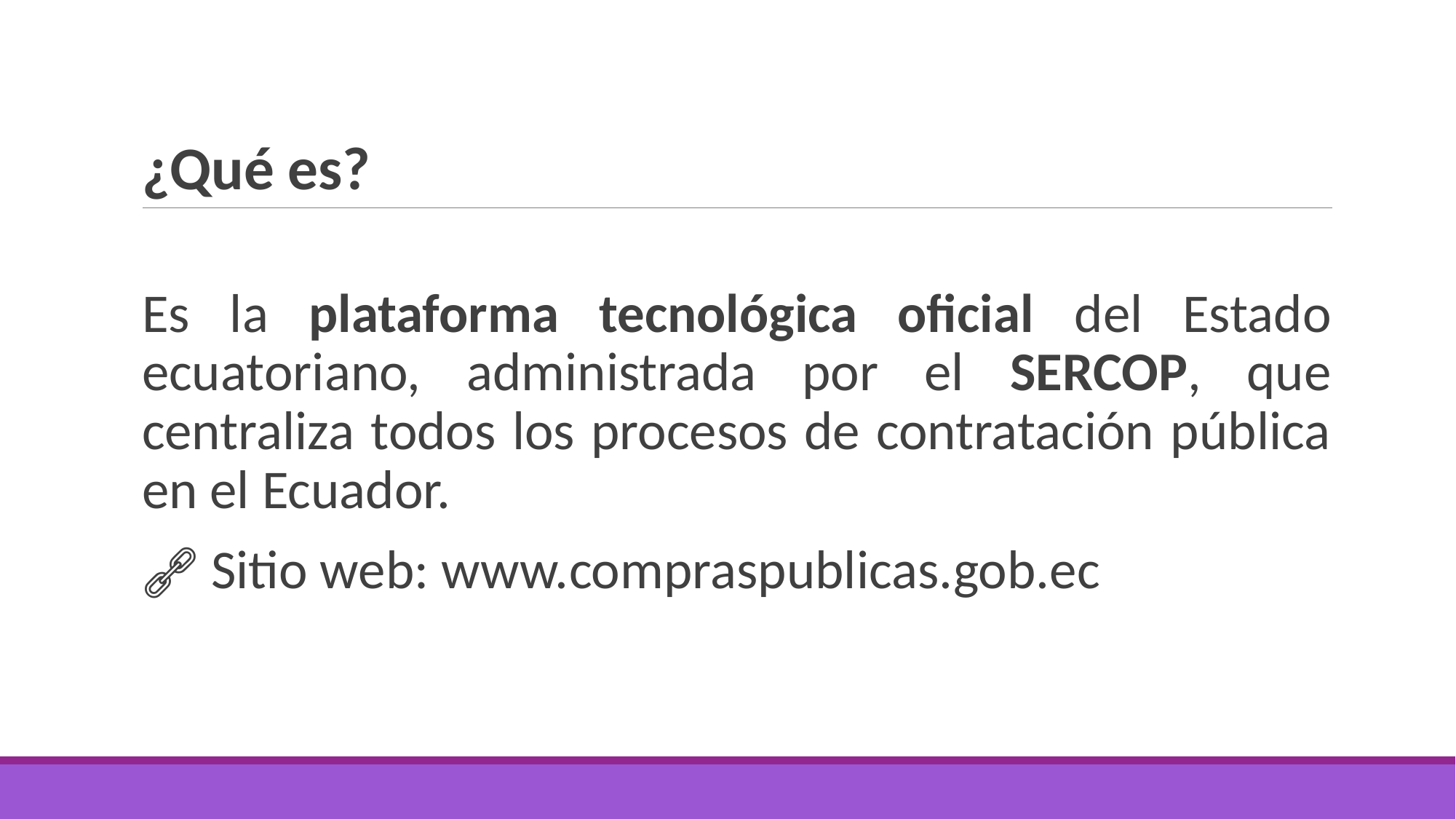

# ¿Qué es?
Es la plataforma tecnológica oficial del Estado ecuatoriano, administrada por el SERCOP, que centraliza todos los procesos de contratación pública en el Ecuador.
🔗 Sitio web: www.compraspublicas.gob.ec